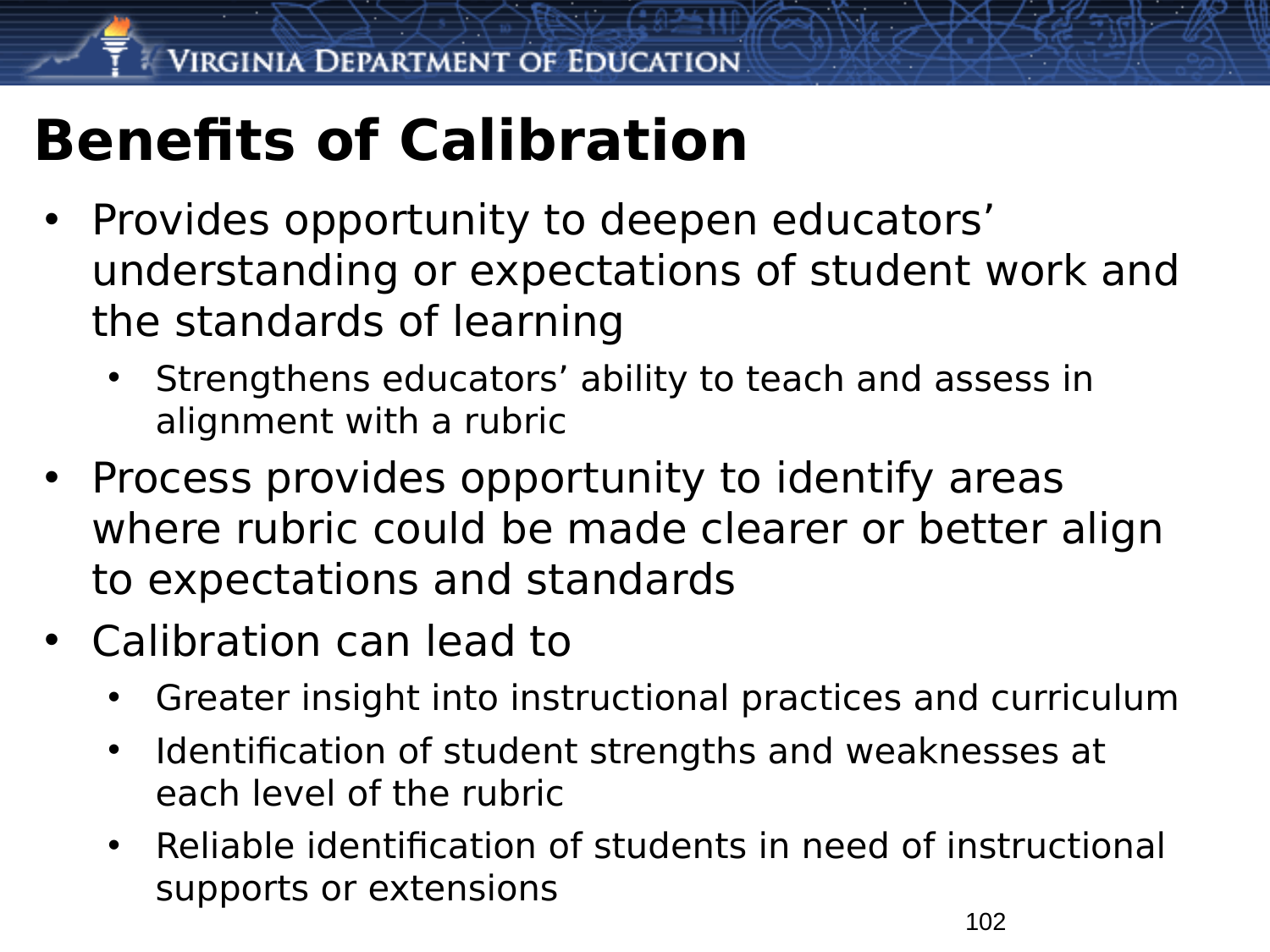

Benefits of Calibration
Provides opportunity to deepen educators’ understanding or expectations of student work and the standards of learning
Strengthens educators’ ability to teach and assess in alignment with a rubric
Process provides opportunity to identify areas where rubric could be made clearer or better align to expectations and standards
Calibration can lead to
Greater insight into instructional practices and curriculum
Identification of student strengths and weaknesses at each level of the rubric
Reliable identification of students in need of instructional supports or extensions

102